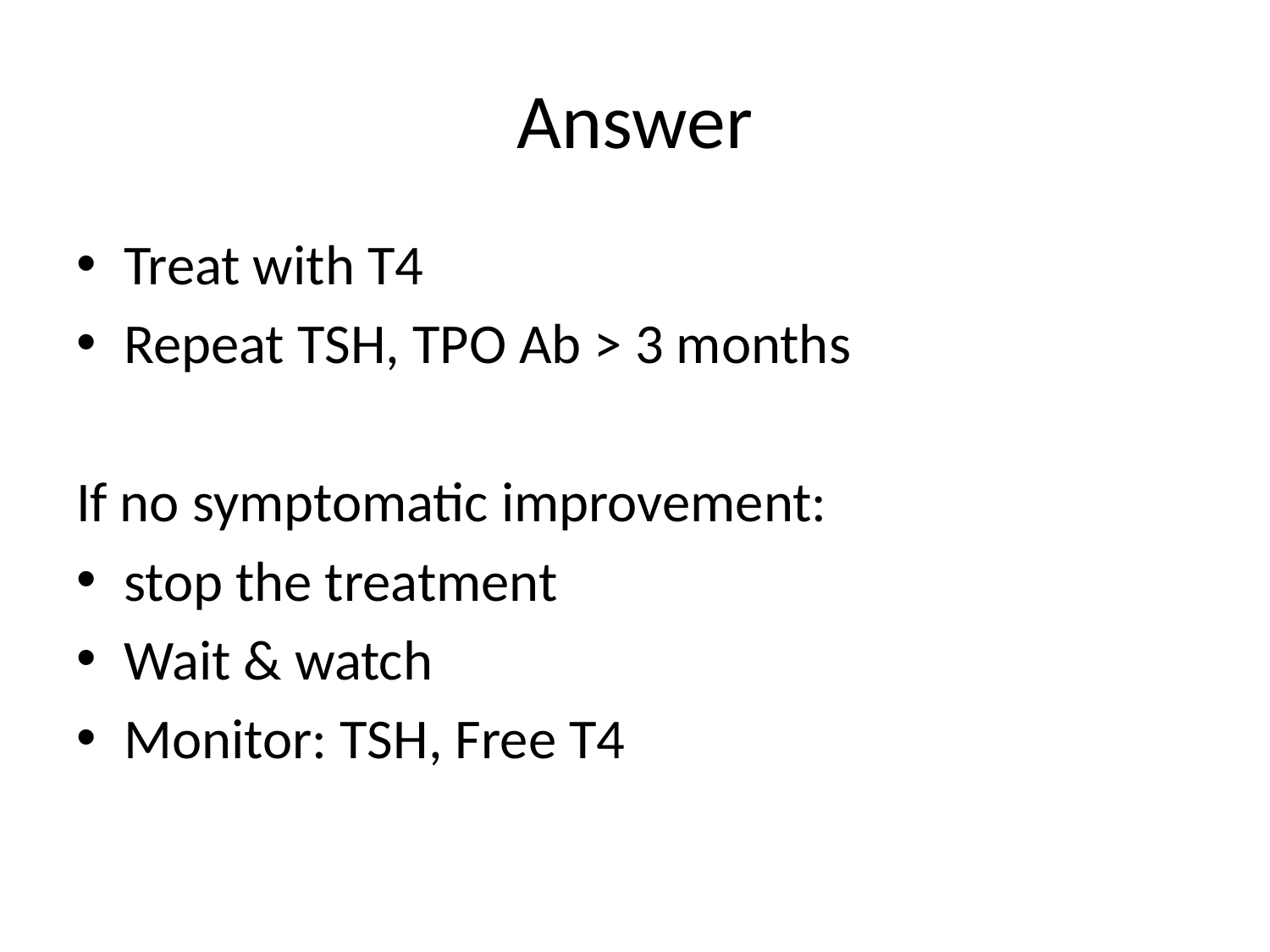

# Answer
Treat with T4
Repeat TSH, TPO Ab > 3 months

If no symptomatic improvement:
stop the treatment
Wait & watch
Monitor: TSH, Free T4